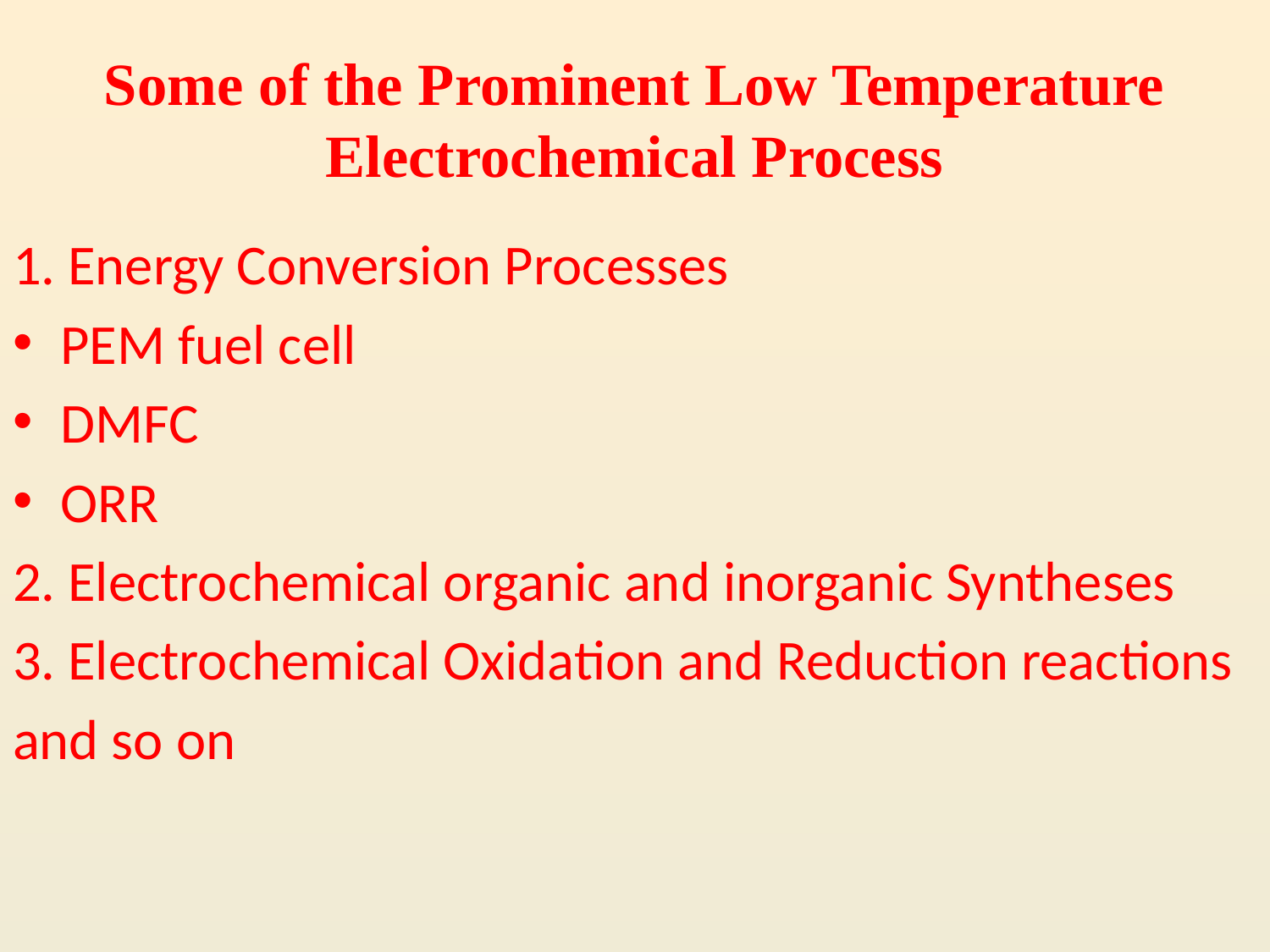

# Some of the Prominent Low Temperature Electrochemical Process
1. Energy Conversion Processes
PEM fuel cell
DMFC
ORR
2. Electrochemical organic and inorganic Syntheses
3. Electrochemical Oxidation and Reduction reactions
and so on